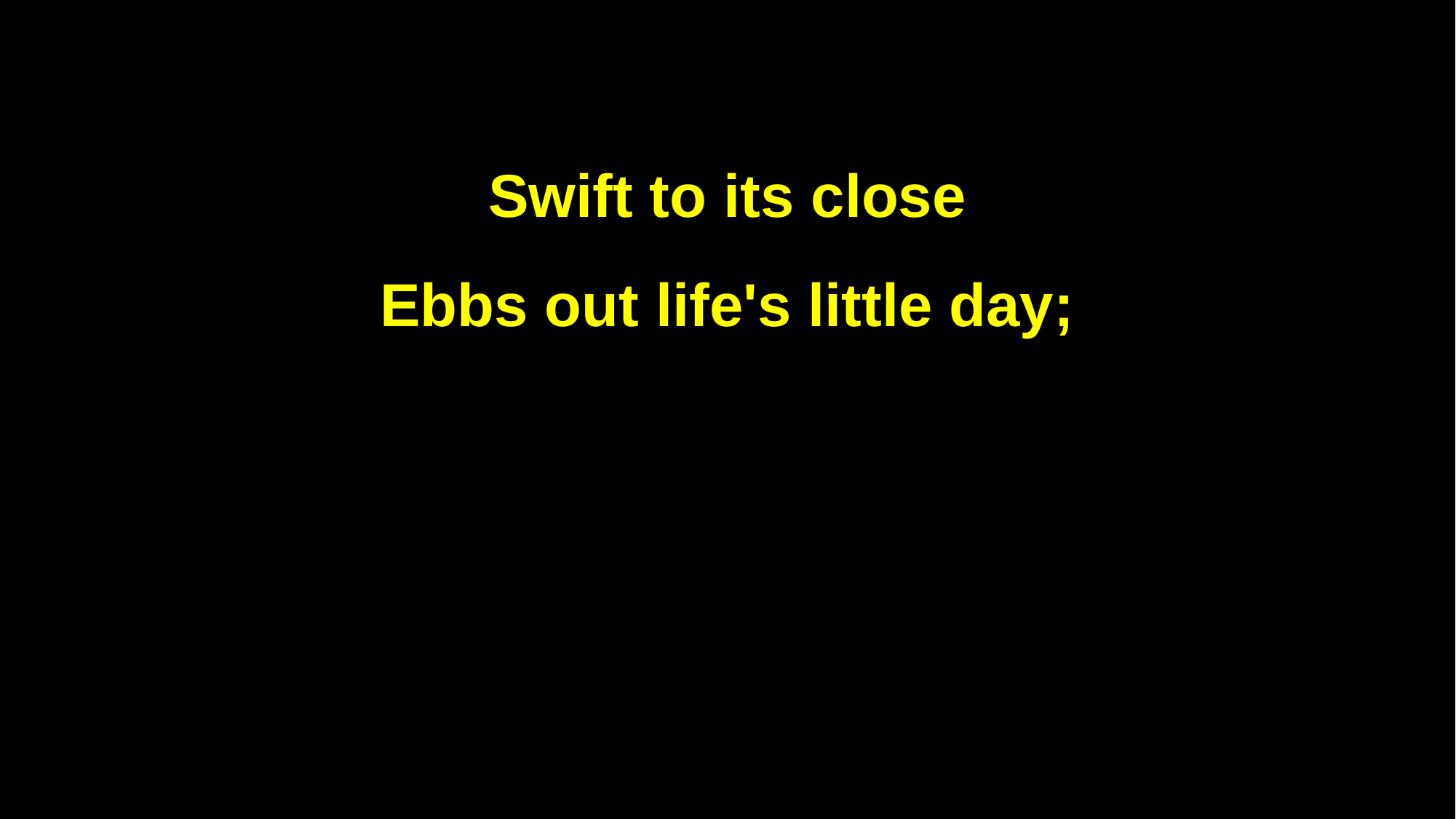

Swift to its close
Ebbs out life's little day;